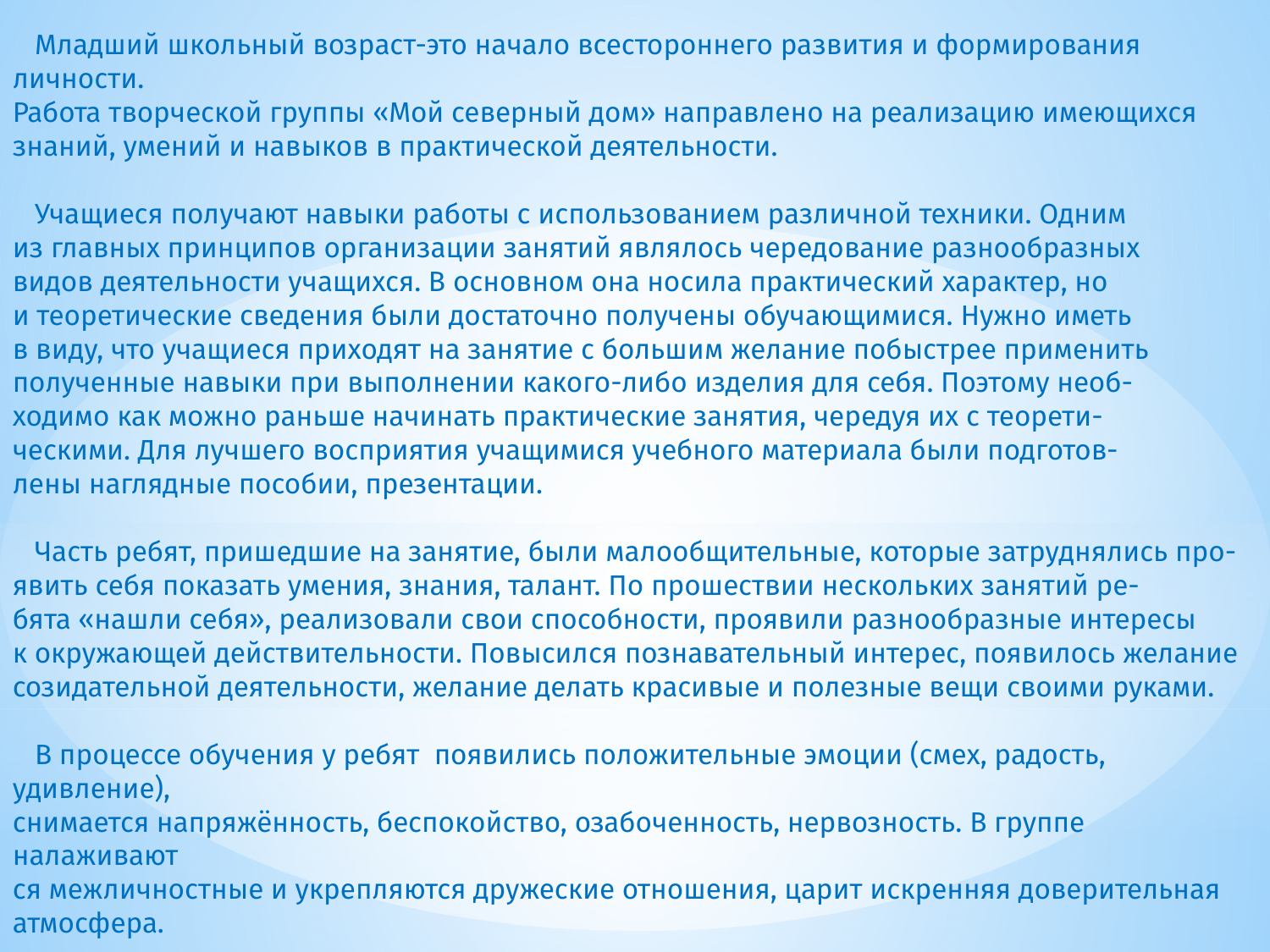

Младший школьный возраст-это начало всестороннего развития и формирования личности.
Работа творческой группы «Мой северный дом» направлено на реализацию имеющихся знаний, умений и навыков в практической деятельности.

   Учащиеся получают навыки работы с использованием различной техники. Одним
из главных принципов организации занятий являлось чередование разнообразных
видов деятельности учащихся. В основном она носила практический характер, но
и теоретические сведения были достаточно получены обучающимися. Нужно иметь
в виду, что учащиеся приходят на занятие с большим желание побыстрее применить
полученные навыки при выполнении какого-либо изделия для себя. Поэтому необ-
ходимо как можно раньше начинать практические занятия, чередуя их с теорети-
ческими. Для лучшего восприятия учащимися учебного материала были подготов-
лены наглядные пособии, презентации.

   Часть ребят, пришедшие на занятие, были малообщительные, которые затруднялись про-
явить себя показать умения, знания, талант. По прошествии нескольких занятий ре-
бята «нашли себя», реализовали свои способности, проявили разнообразные интересы
к окружающей действительности. Повысился познавательный интерес, появилось желание
созидательной деятельности, желание делать красивые и полезные вещи своими руками.

   В процессе обучения у ребят  появились положительные эмоции (смех, радость, удивление),
снимается напряжённость, беспокойство, озабоченность, нервозность. В группе налаживают
ся межличностные и укрепляются дружеские отношения, царит искренняя доверительная атмосфера.